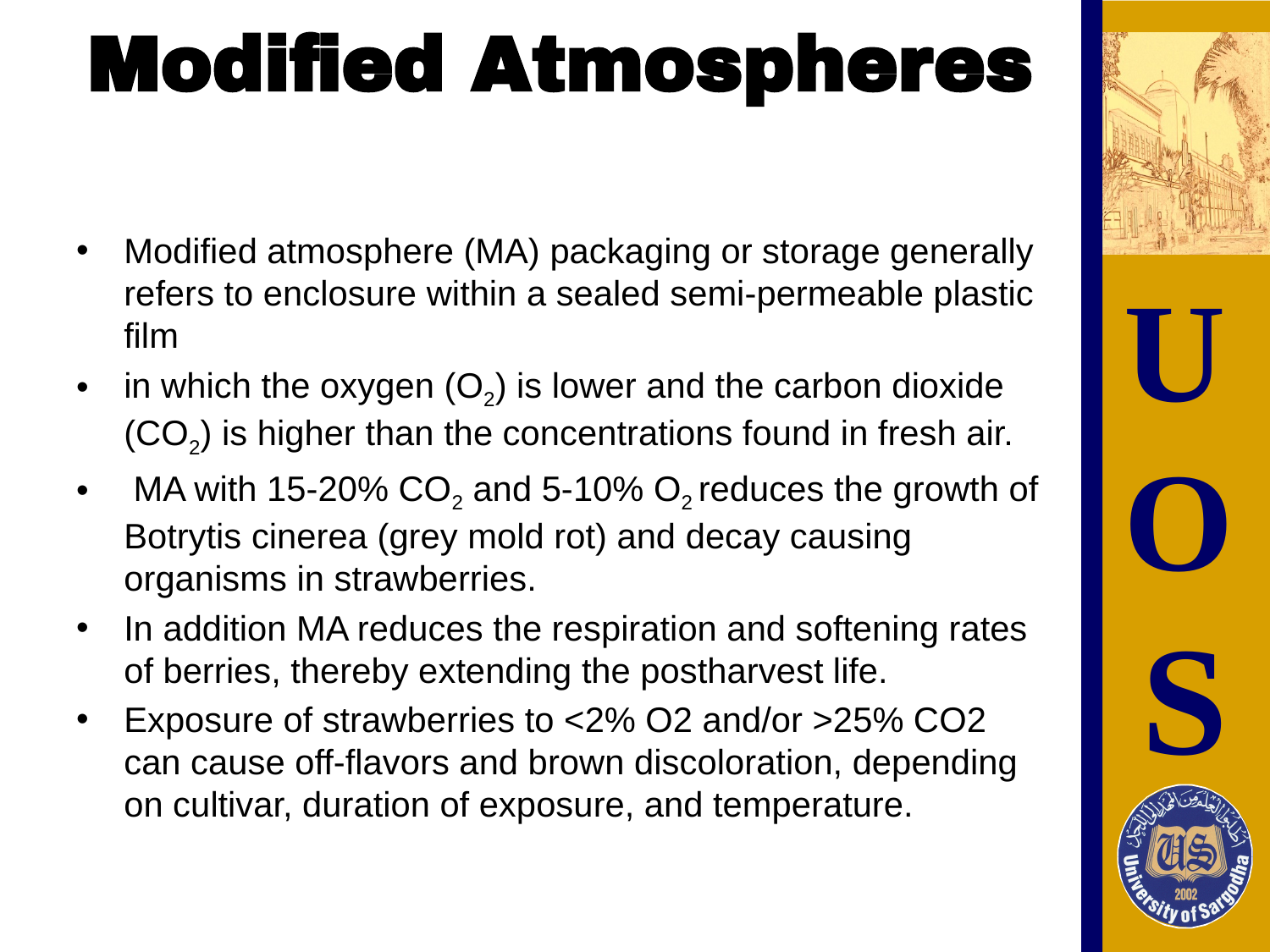

# Modified Atmospheres
Modified atmosphere (MA) packaging or storage generally refers to enclosure within a sealed semi-permeable plastic film
in which the oxygen (O2) is lower and the carbon dioxide (CO2) is higher than the concentrations found in fresh air.
 MA with 15-20% CO2 and 5-10% O2 reduces the growth of Botrytis cinerea (grey mold rot) and decay causing organisms in strawberries.
In addition MA reduces the respiration and softening rates of berries, thereby extending the postharvest life.
Exposure of strawberries to <2% O2 and/or >25% CO2 can cause off-flavors and brown discoloration, depending on cultivar, duration of exposure, and temperature.